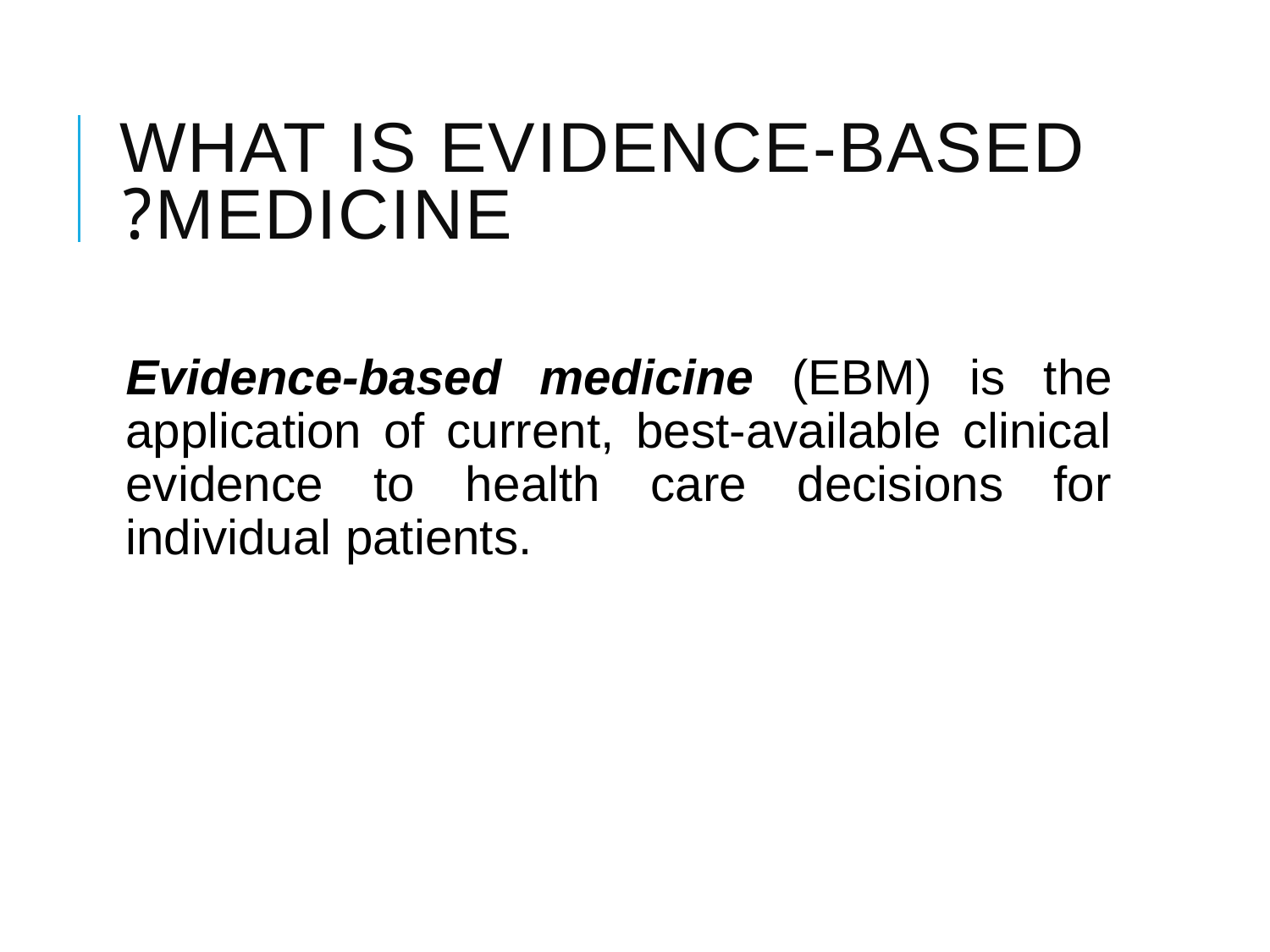

# what is evidence-based medicine?
	Evidence-based medicine (EBM) is the application of current, best-available clinical evidence to health care decisions for individual patients.